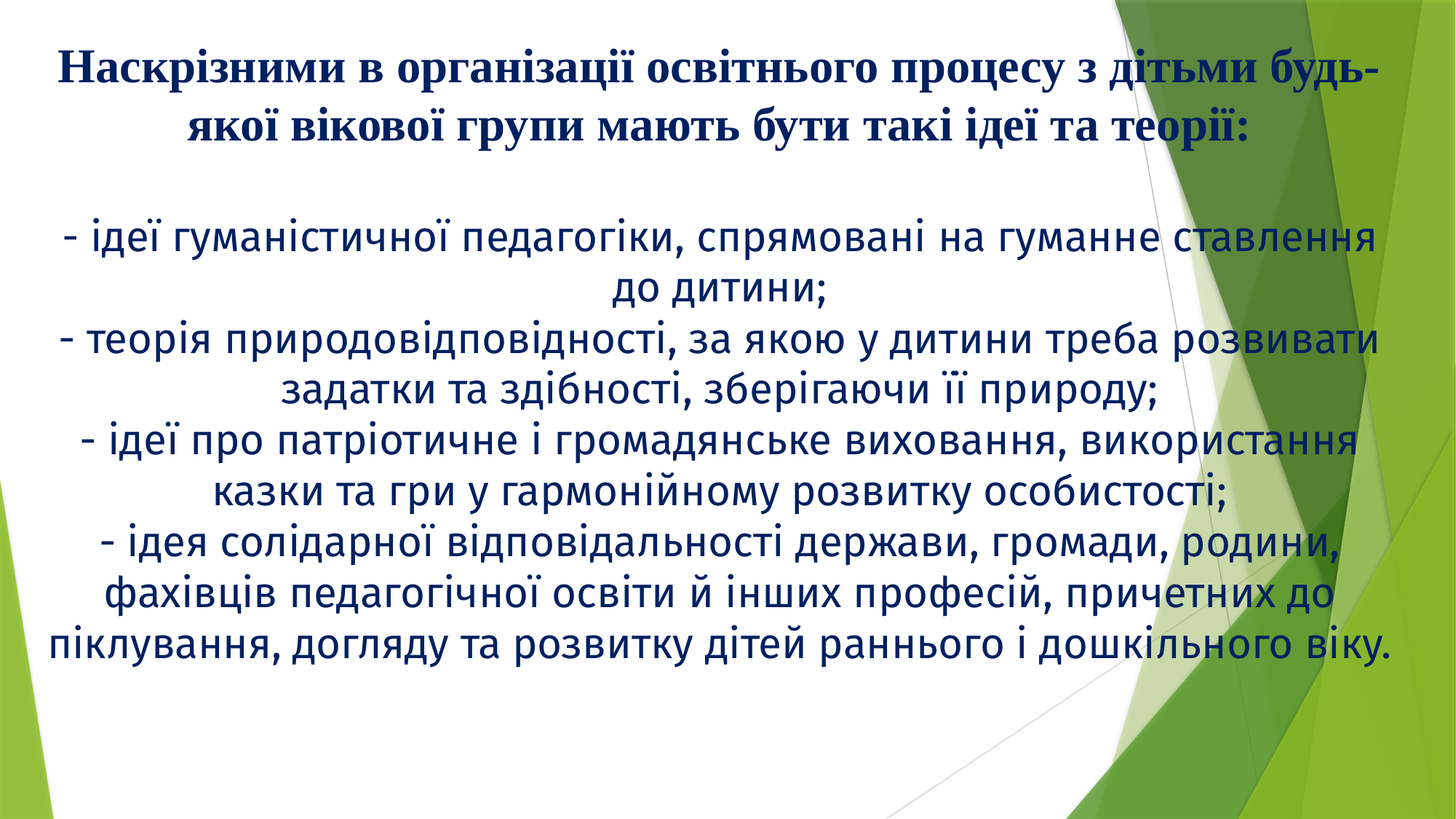

# Наскрізними в організації освітнього процесу з дітьми будь-якої вікової групи мають бути такі ідеї та теорії: - ідеї гуманістичної педагогіки, спрямовані на гуманне ставлення до дитини; - теорія природовідповідності, за якою у дитини треба розвивати задатки та здібності, зберігаючи її природу; - ідеї про патріотичне і громадянське виховання, використання казки та гри у гармонійному розвитку особистості; - ідея солідарної відповідальності держави, громади, родини, фахівців педагогічної освіти й інших професій, причетних до піклування, догляду та розвитку дітей раннього і дошкільного віку.